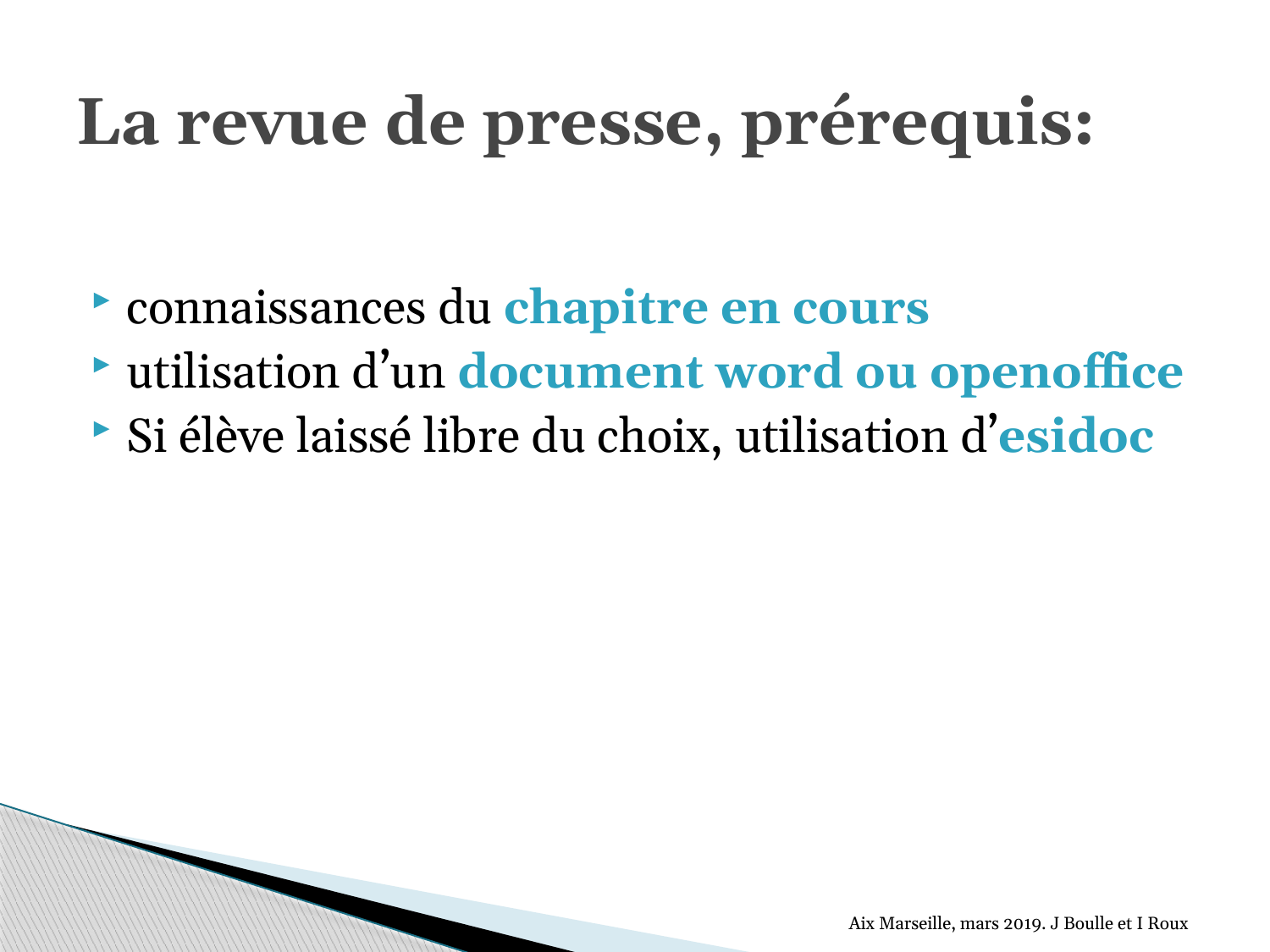

# La revue de presse, prérequis:

connaissances du chapitre en cours
utilisation d’un document word ou openoffice
Si élève laissé libre du choix, utilisation d’esidoc

Aix Marseille, mars 2019. J Boulle et I Roux